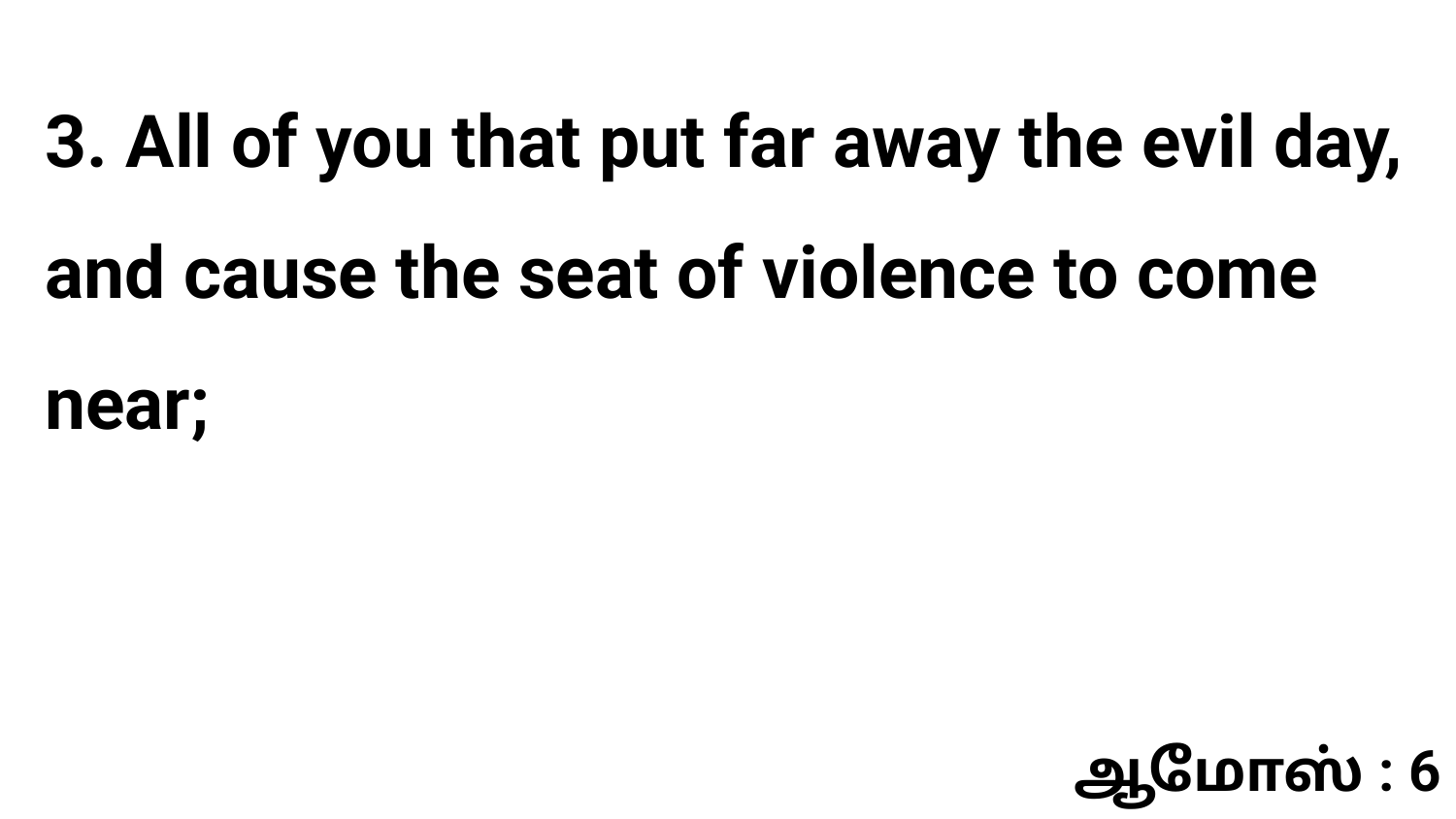

3. All of you that put far away the evil day, and cause the seat of violence to come near;
ஆமோஸ் : 6